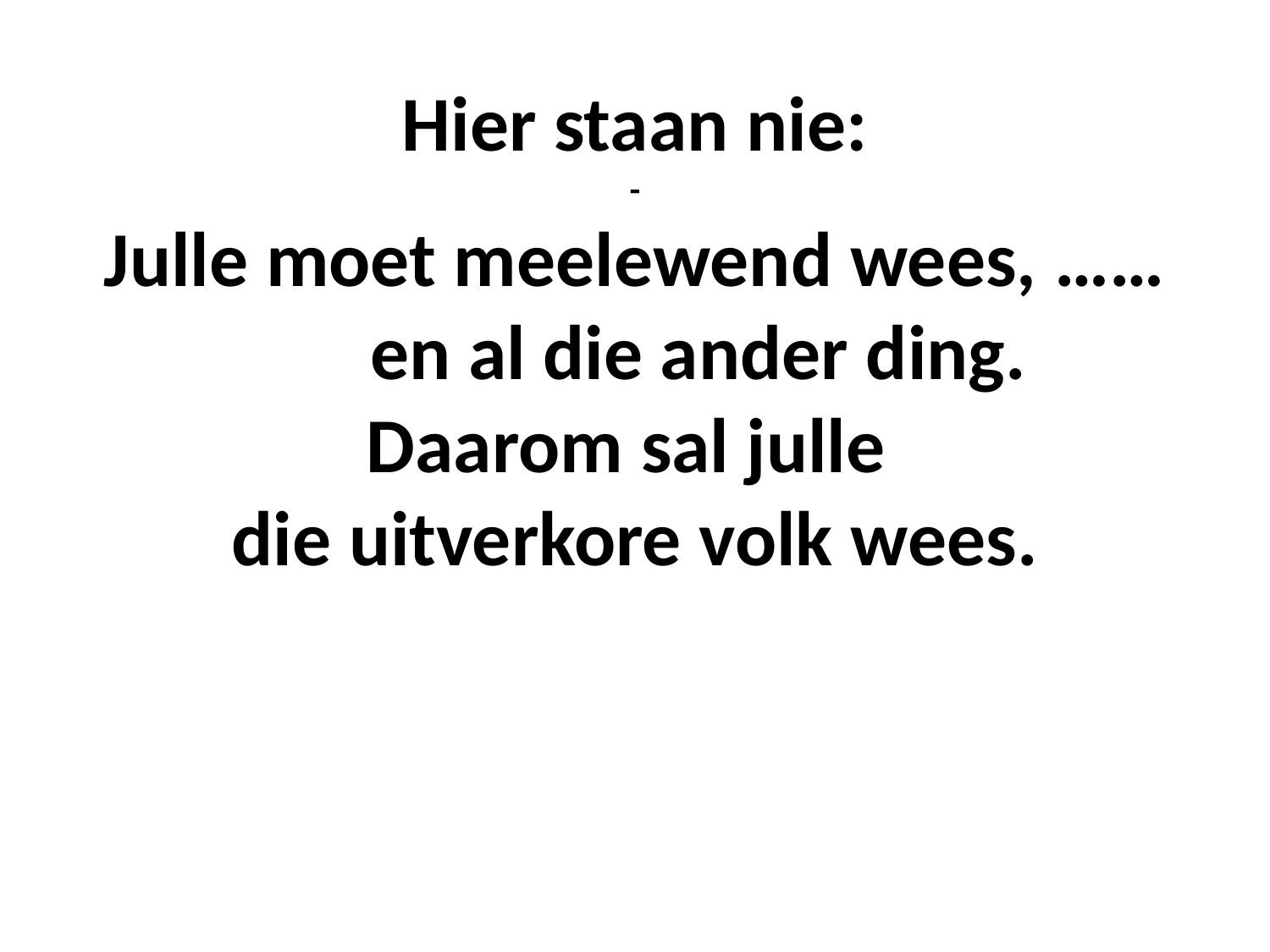

# Hier staan nie: - Julle moet meelewend wees, …… en al die ander ding. Daarom sal julle die uitverkore volk wees.